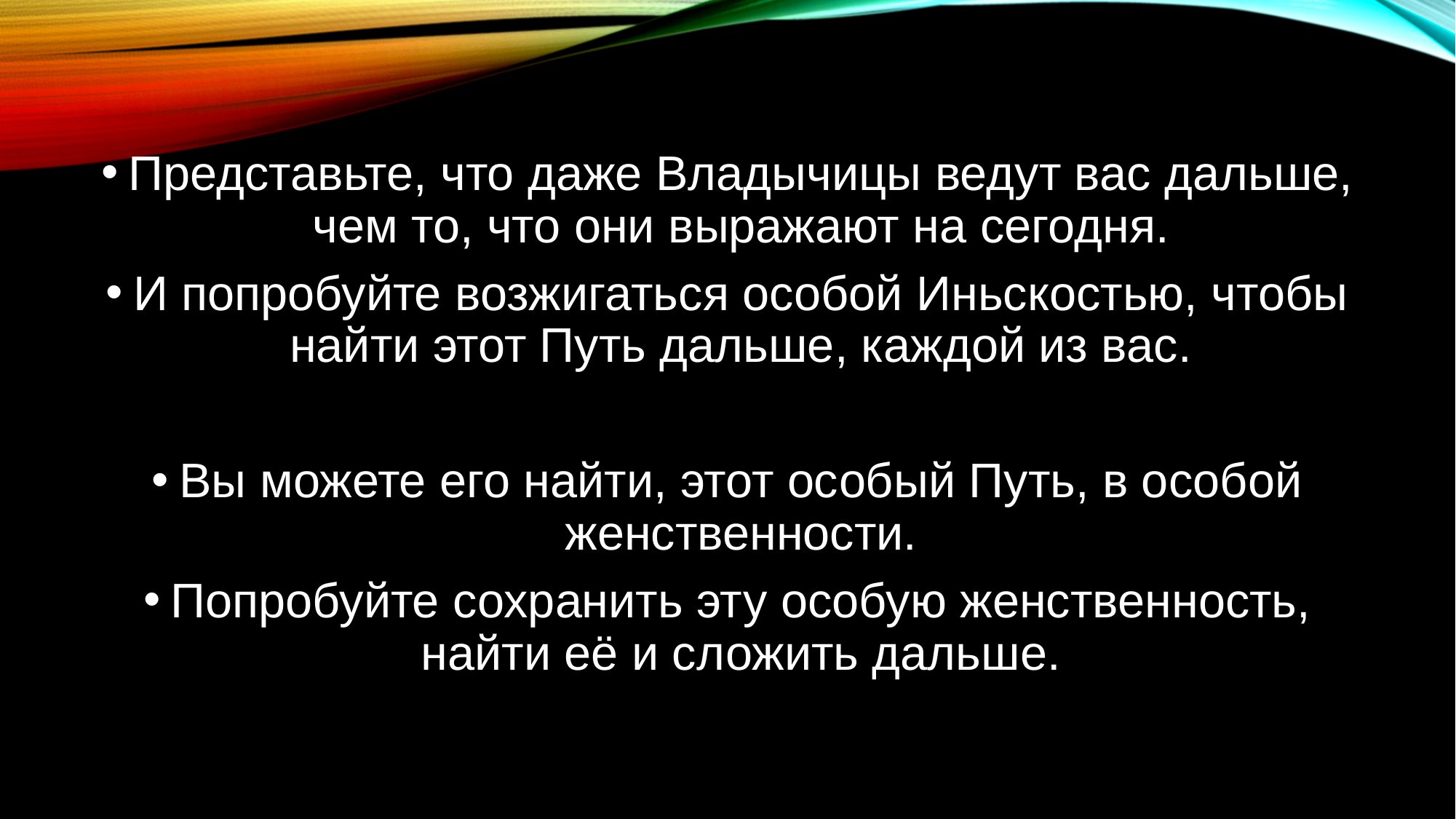

Представьте, что даже Владычицы ведут вас дальше, чем то, что они выражают на сегодня.
И попробуйте возжигаться особой Иньскостью, чтобы найти этот Путь дальше, каждой из вас.

Вы можете его найти, этот особый Путь, в особой женственности.
Попробуйте сохранить эту особую женственность, найти её и сложить дальше.